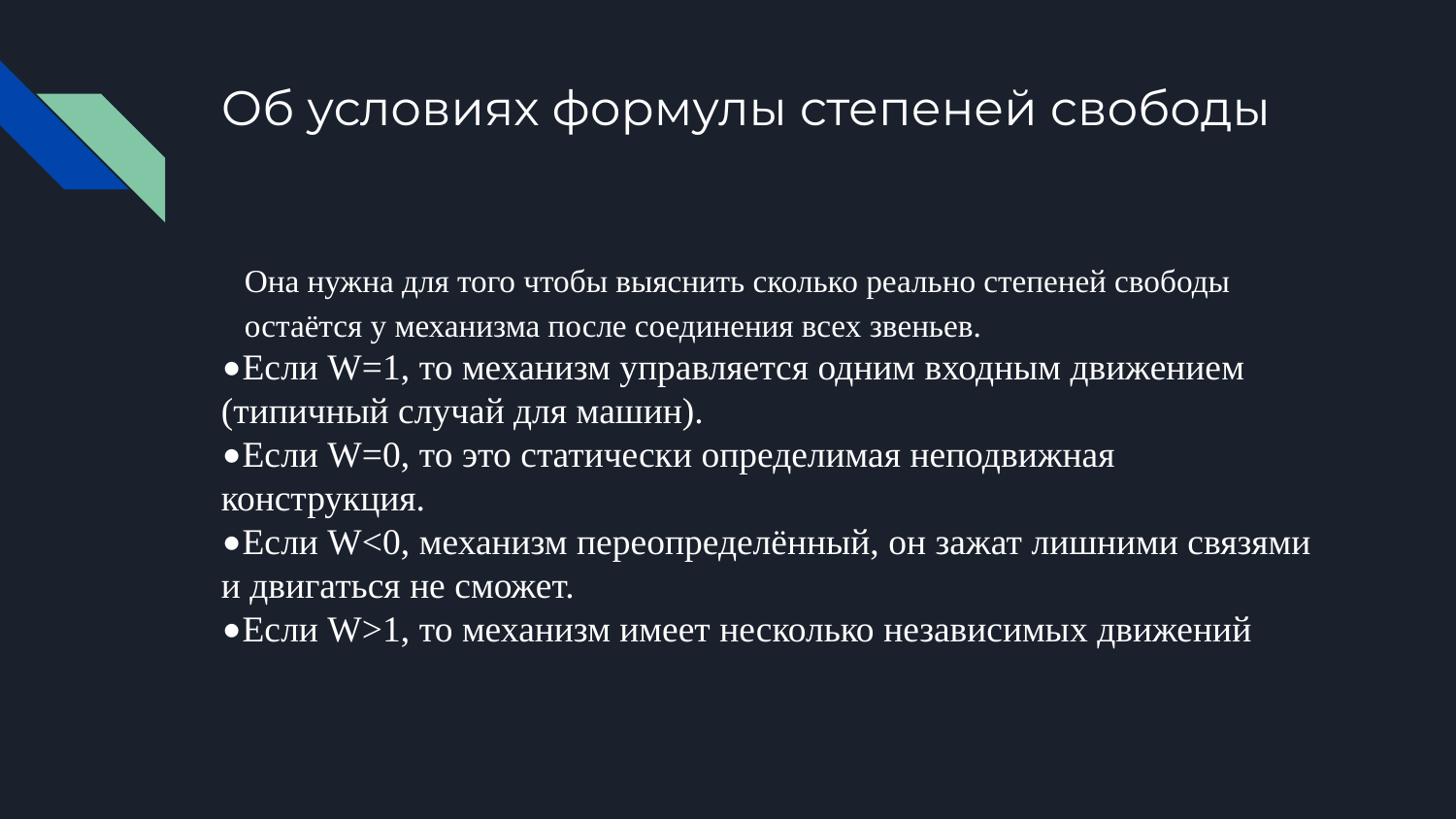

# Об условиях формулы степеней свободы
Она нужна для того чтобы выяснить сколько реально степеней свободы остаётся у механизма после соединения всех звеньев.
Если W=1, то механизм управляется одним входным движением (типичный случай для машин).
Если W=0, то это статически определимая неподвижная конструкция.
Если W<0, механизм переопределённый, он зажат лишними связями и двигаться не сможет.
Если W>1, то механизм имеет несколько независимых движений